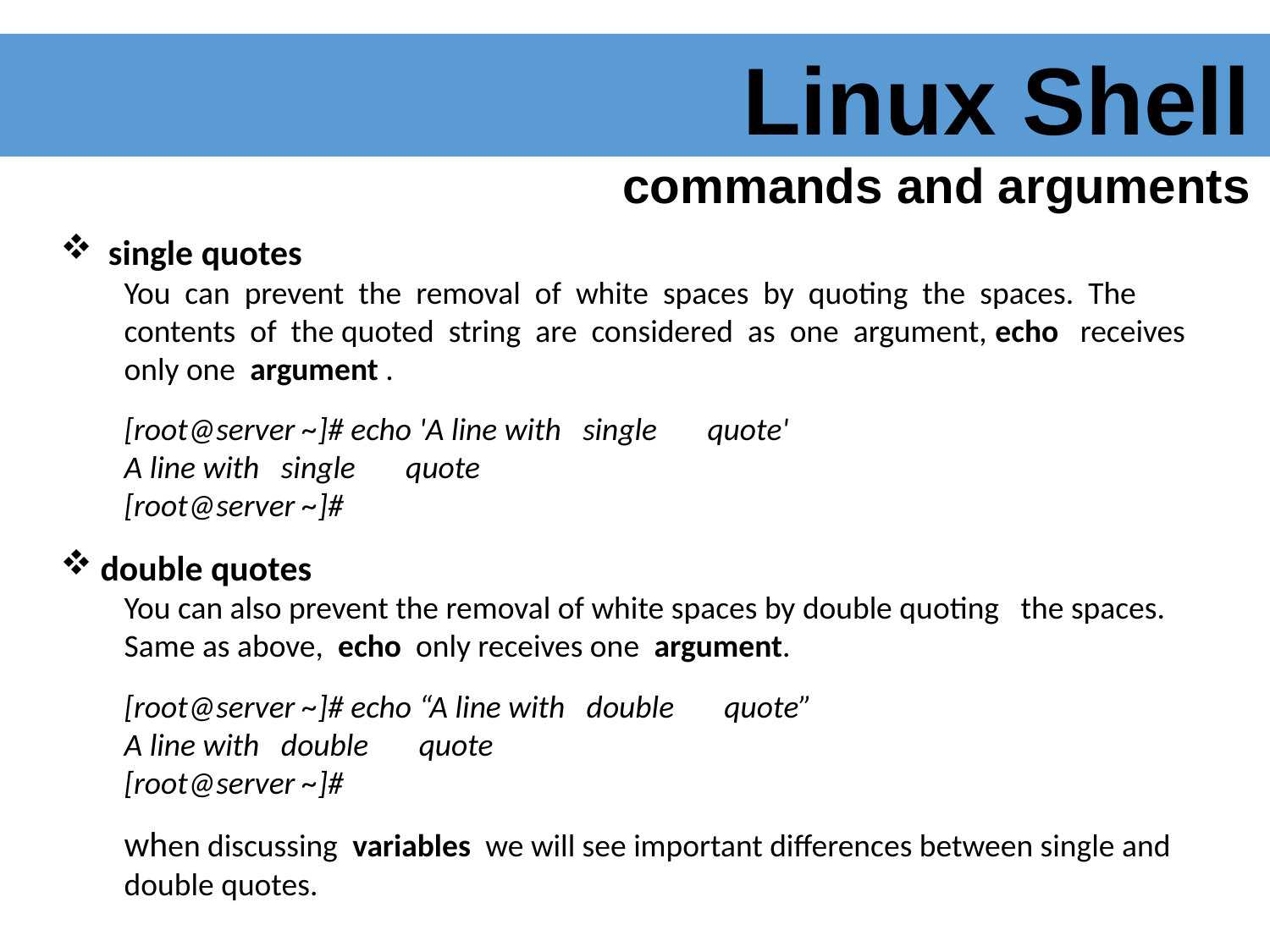

Linux Shell
commands and arguments

 single quotes
You  can  prevent  the  removal  of  white  spaces  by  quoting  the  spaces.  The  contents  of  the quoted  string  are  considered  as  one  argument, echo   receives only one  argument .

[root@server ~]# echo 'A line with   single       quote'
A line with   single       quote
[root@server ~]#

double quotes
You can also prevent the removal of white spaces by double quoting   the spaces. Same as above,  echo  only receives one  argument.

[root@server ~]# echo “A line with   double       quote”
A line with   double       quote
[root@server ~]#

when discussing  variables  we will see important differences between single and double quotes.